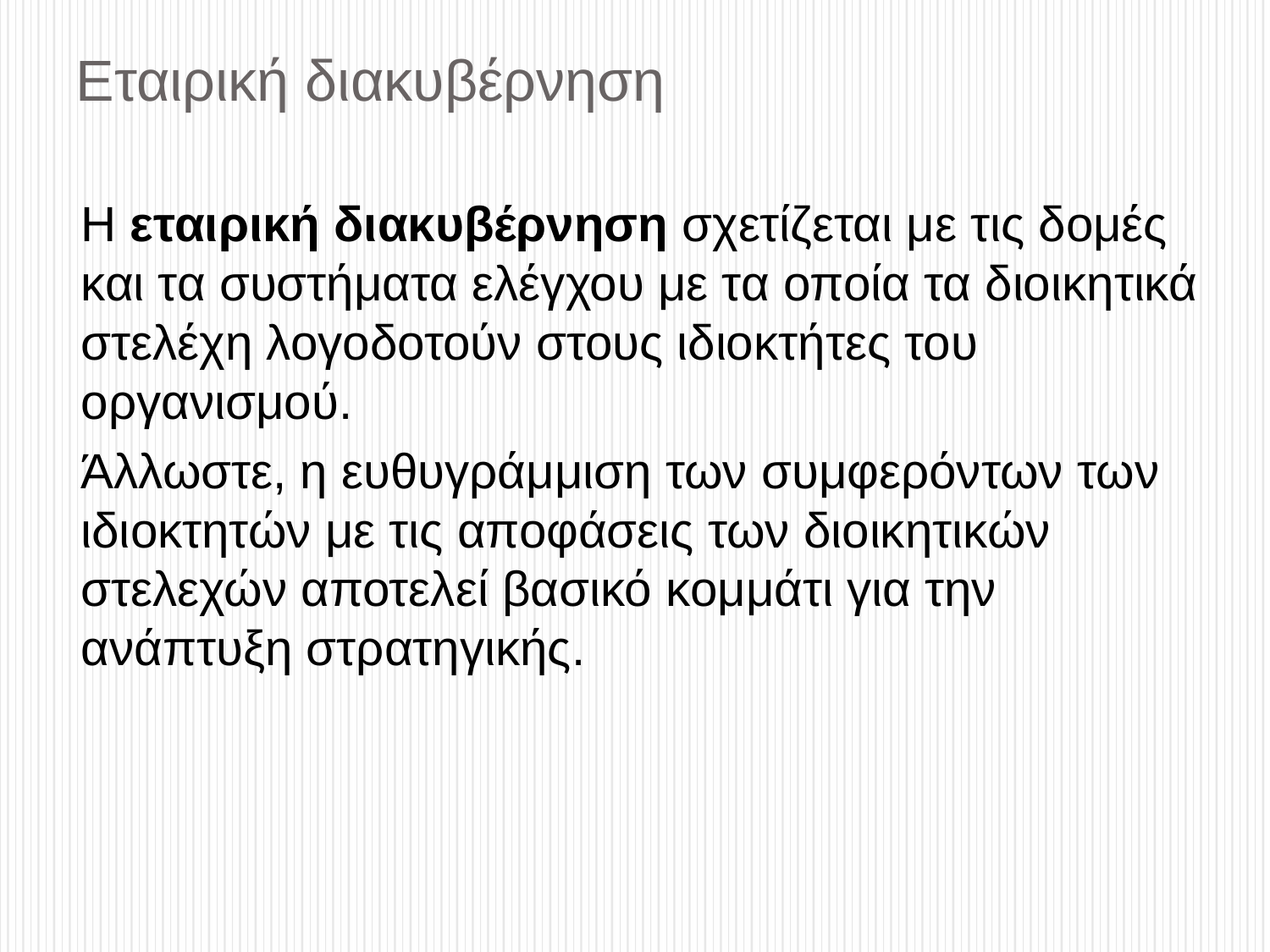

# Εταιρική διακυβέρνηση
Η εταιρική διακυβέρνηση σχετίζεται με τις δομές και τα συστήματα ελέγχου με τα οποία τα διοικητικά στελέχη λογοδοτούν στους ιδιοκτήτες του οργανισμού.
Άλλωστε, η ευθυγράμμιση των συμφερόντων των ιδιοκτητών με τις αποφάσεις των διοικητικών στελεχών αποτελεί βασικό κομμάτι για την ανάπτυξη στρατηγικής.